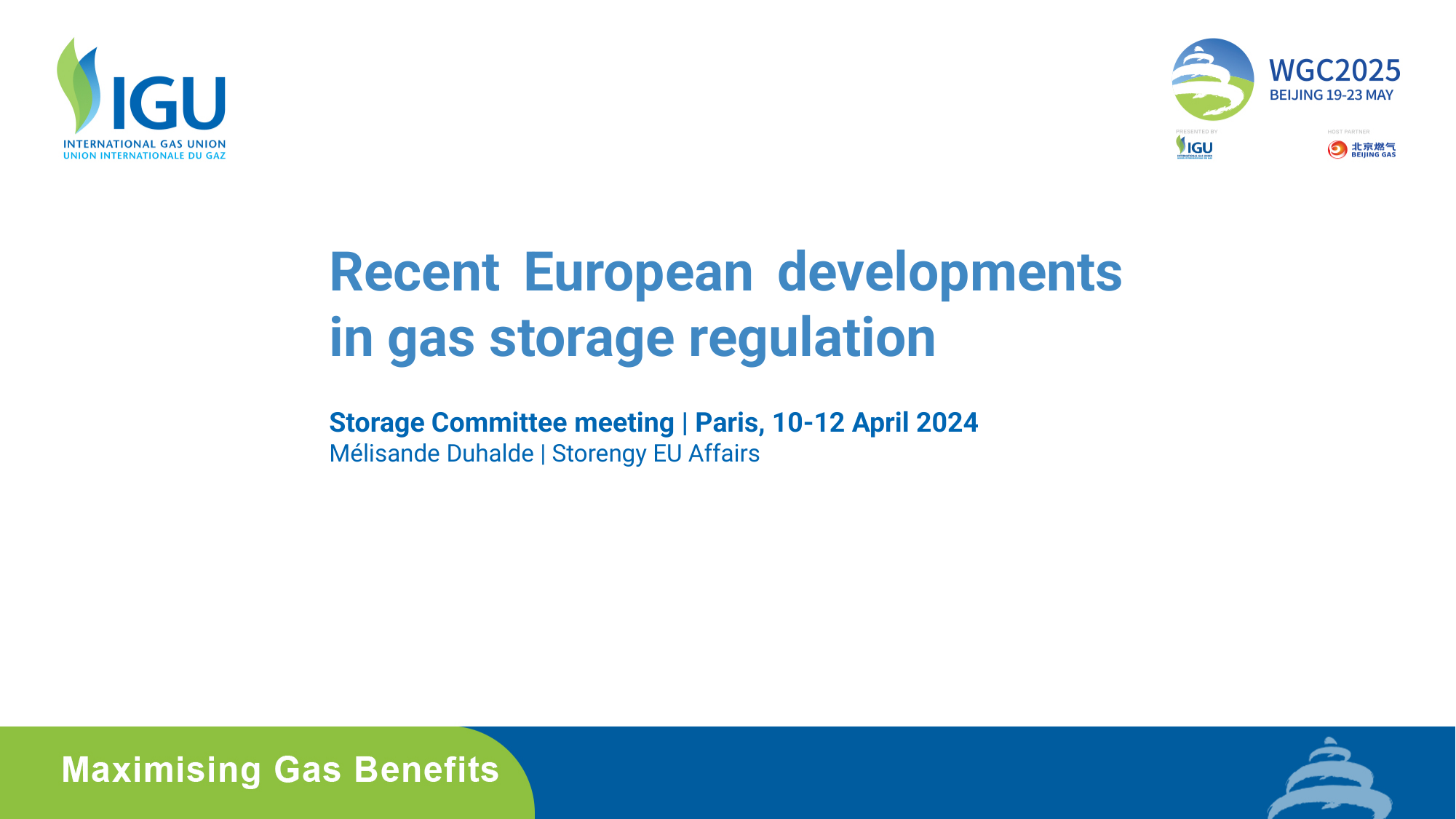

# Recent European developments in gas storage regulation
Storage Committee meeting | Paris, 10-12 April 2024
Mélisande Duhalde | Storengy EU Affairs